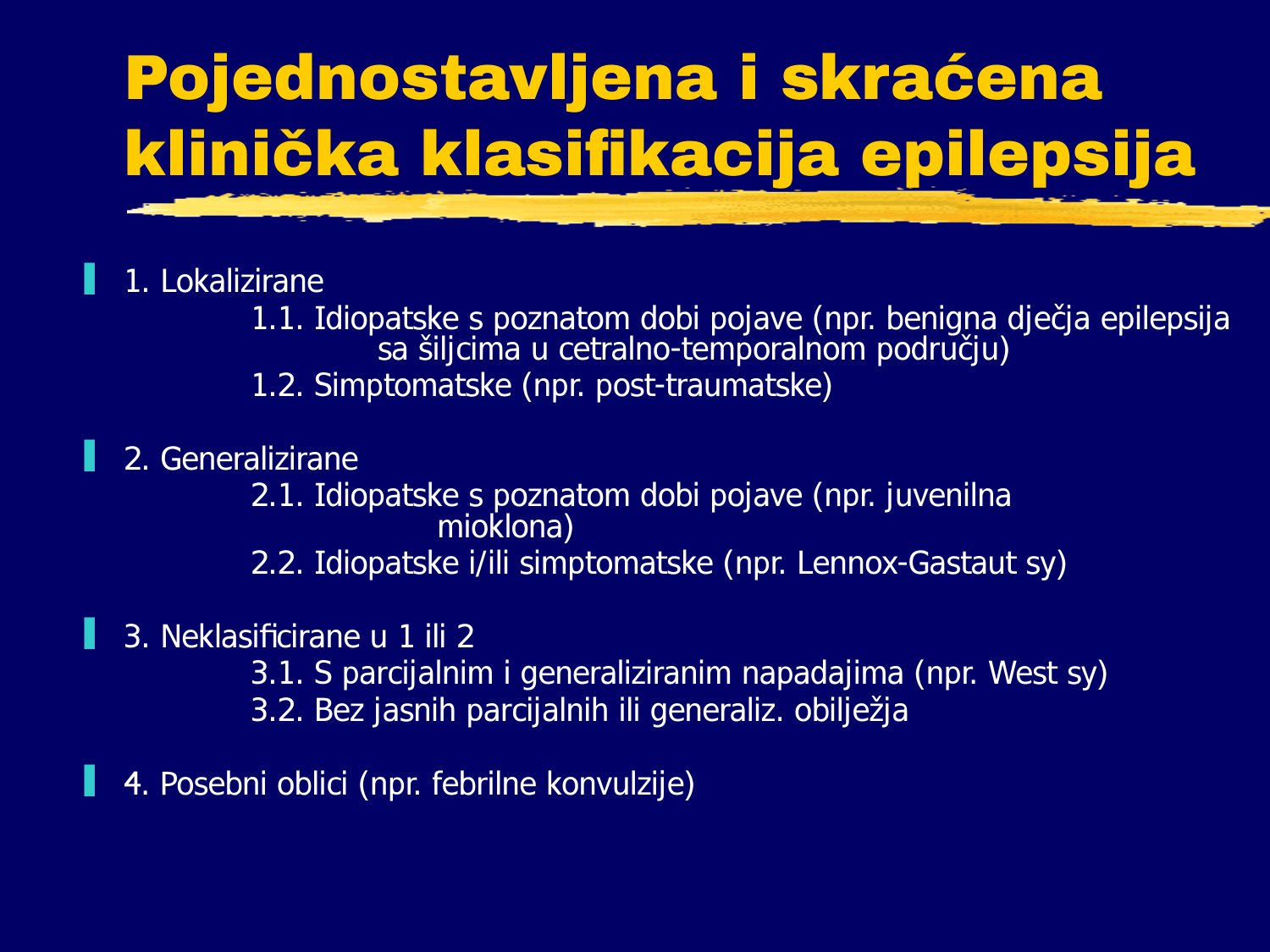

# Pojednostavljena i skraćena klinička klasifikacija epilepsija
1. Lokalizirane
		1.1. Idiopatske s poznatom dobi pojave (npr. benigna dječja epilepsija 		sa šiljcima u cetralno-temporalnom području)
		1.2. Simptomatske (npr. post-traumatske)

2. Generalizirane
		2.1. Idiopatske s poznatom dobi pojave (npr. juvenilna 		      	      mioklona)
		2.2. Idiopatske i/ili simptomatske (npr. Lennox-Gastaut sy)

3. Neklasificirane u 1 ili 2
		3.1. S parcijalnim i generaliziranim napadajima (npr. West sy)
		3.2. Bez jasnih parcijalnih ili generaliz. obilježja

4. Posebni oblici (npr. febrilne konvulzije)